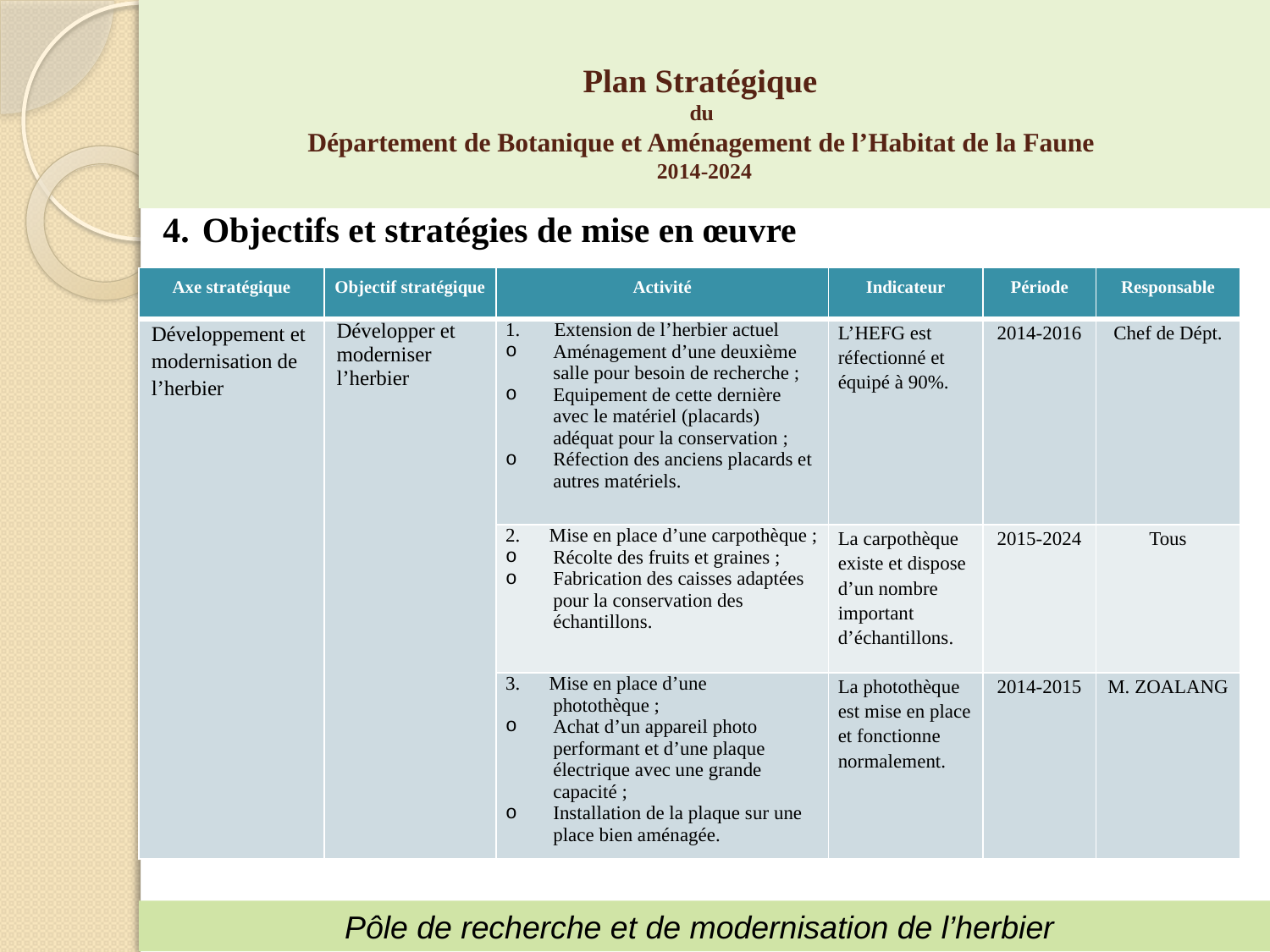

Plan Stratégique
du
Département de Botanique et Aménagement de l’Habitat de la Faune
2014-2024
4.	Objectifs et stratégies de mise en œuvre

| Axe stratégique | Objectif stratégique | Activité | Indicateur | Période | Responsable |
| --- | --- | --- | --- | --- | --- |
| Développement et modernisation de l’herbier | Développer et moderniser l’herbier | 1. Extension de l’herbier actuel Aménagement d’une deuxième salle pour besoin de recherche ; Equipement de cette dernière avec le matériel (placards) adéquat pour la conservation ; Réfection des anciens placards et autres matériels. | L’HEFG est réfectionné et équipé à 90%. | 2014-2016 | Chef de Dépt. |
|  |  | 2. Mise en place d’une carpothèque ; Récolte des fruits et graines ; Fabrication des caisses adaptées pour la conservation des échantillons. | La carpothèque existe et dispose d’un nombre important d’échantillons. | 2015-2024 | Tous |
|  |  | 3. Mise en place d’une photothèque ; Achat d’un appareil photo performant et d’une plaque électrique avec une grande capacité ; Installation de la plaque sur une place bien aménagée. | La photothèque est mise en place et fonctionne normalement. | 2014-2015 | M. ZOALANG |
Pôle de recherche et de modernisation de l’herbier